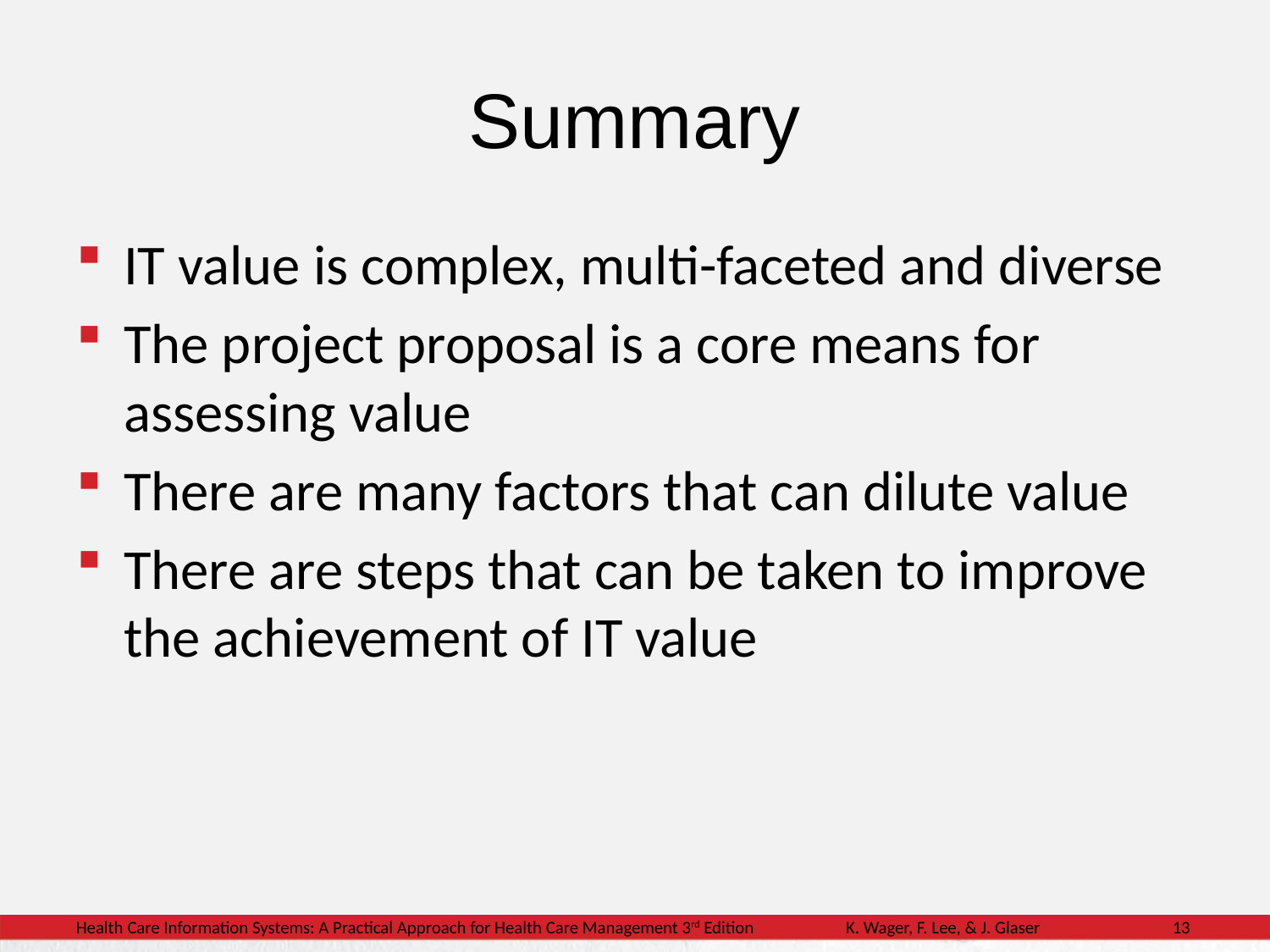

Summary
IT value is complex, multi-faceted and diverse
The project proposal is a core means for assessing value
There are many factors that can dilute value
There are steps that can be taken to improve the achievement of IT value